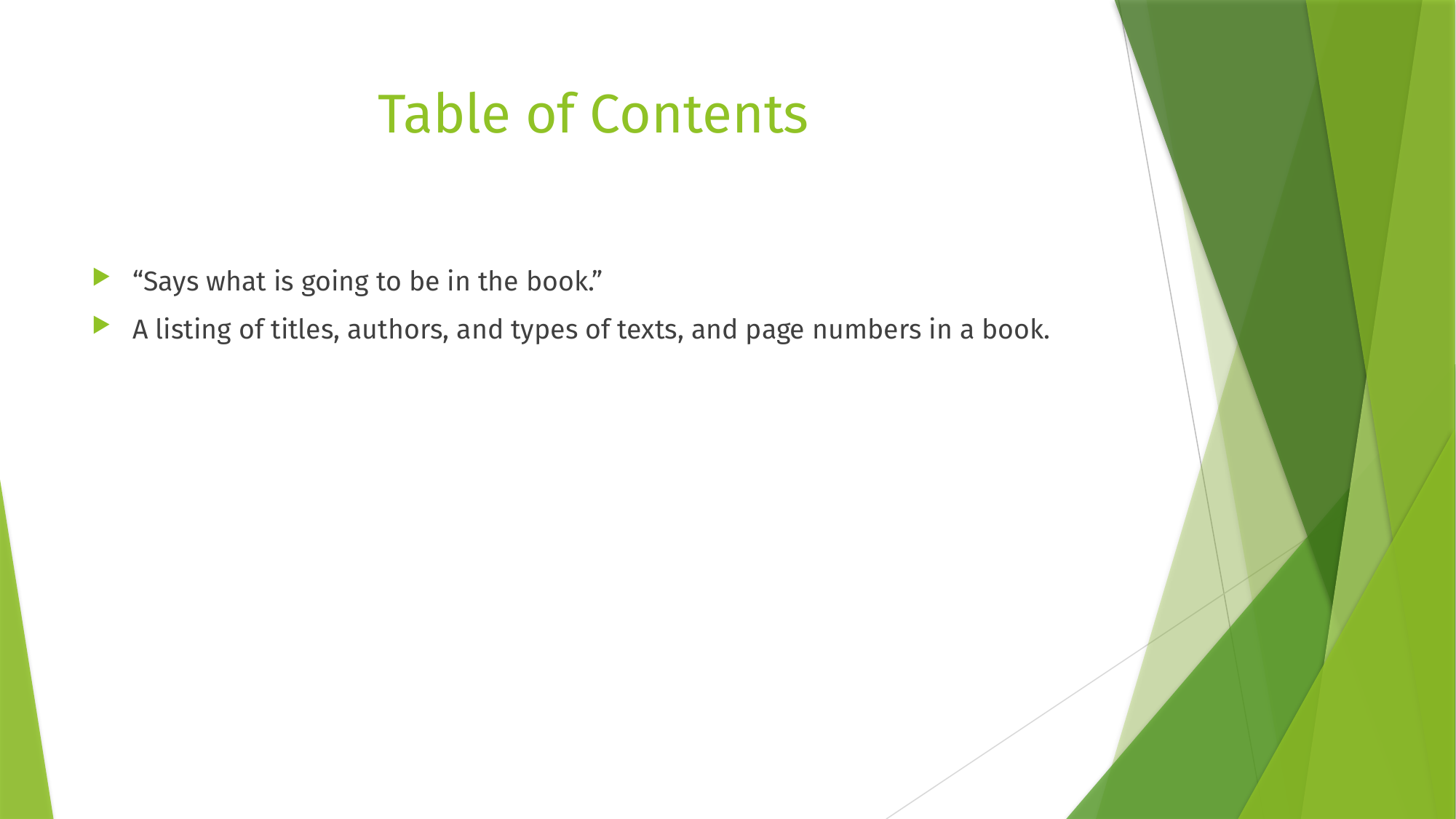

# Table of Contents
“Says what is going to be in the book.”
A listing of titles, authors, and types of texts, and page numbers in a book.